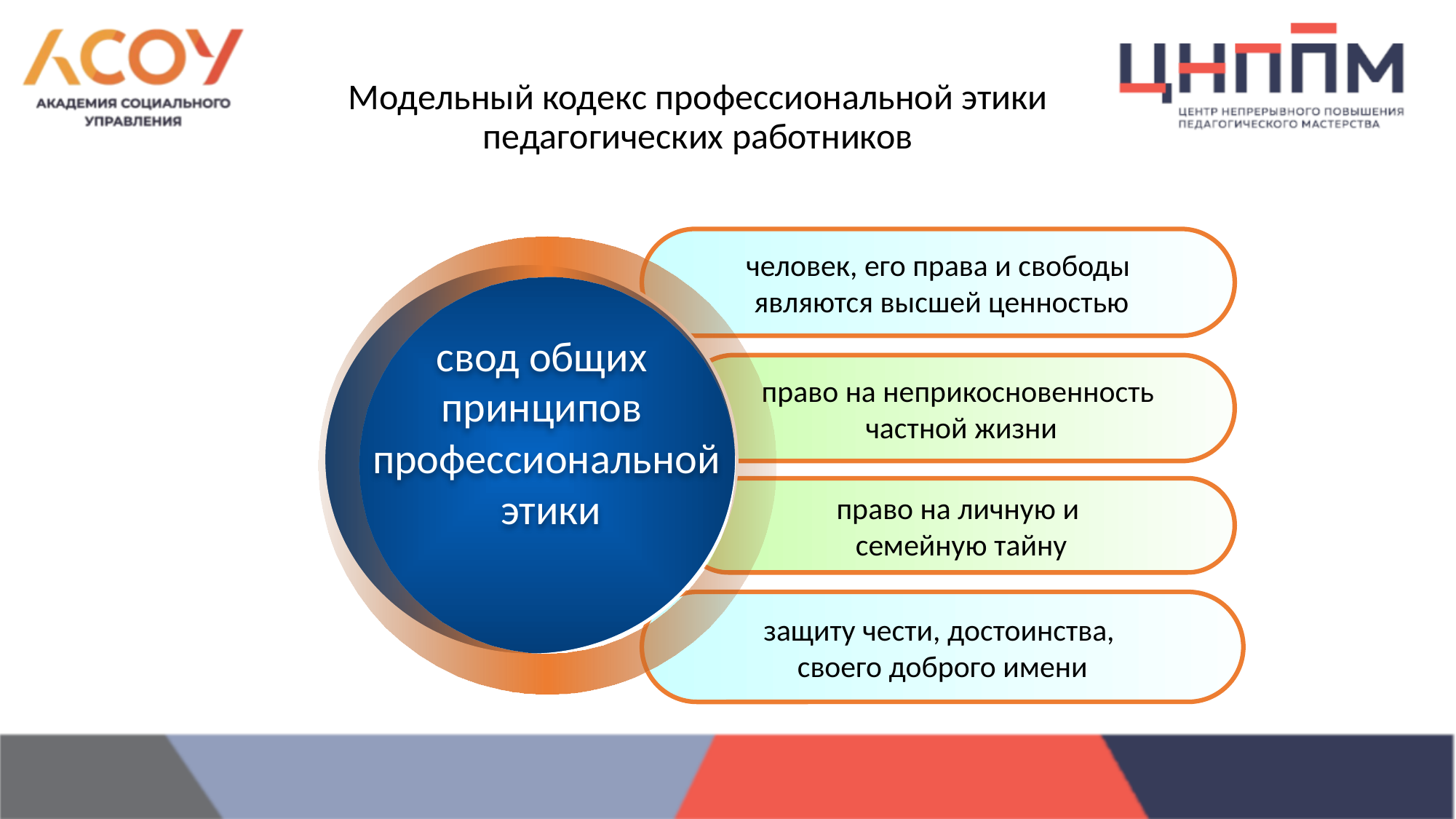

# Модельный кодекс профессиональной этики педагогических работников
человек, его права и свободы
 являются высшей ценностью

свод общих
принципов
профессиональной
 этики
право на неприкосновенность
 частной жизни
право на личную и
 семейную тайну
защиту чести, достоинства,
своего доброго имени